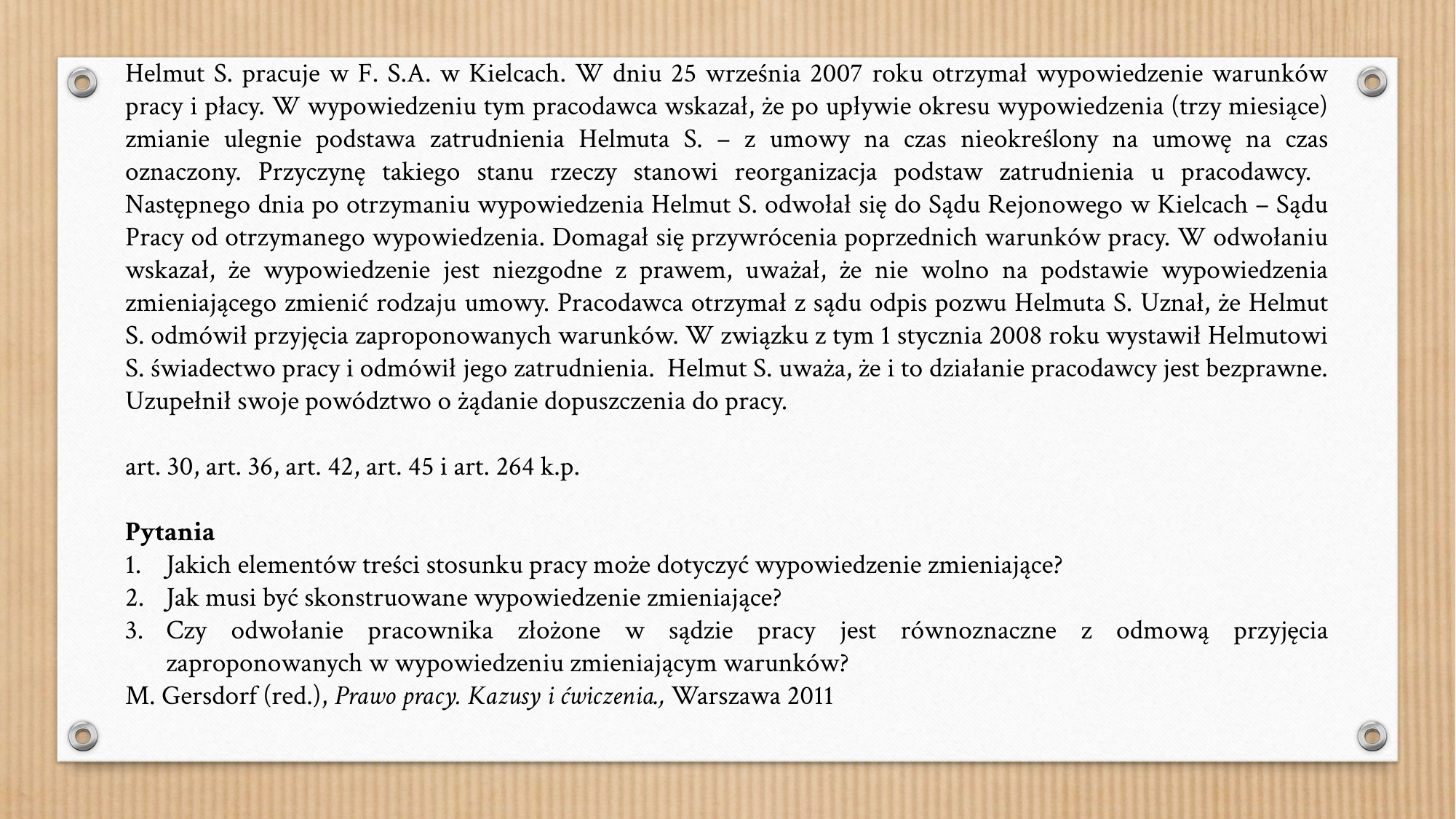

Helmut S. pracuje w F. S.A. w Kielcach. W dniu 25 września 2007 roku otrzymał wypowiedzenie warunków pracy i płacy. W wypowiedzeniu tym pracodawca wskazał, że po upływie okresu wypowiedzenia (trzy miesiące) zmianie ulegnie podstawa zatrudnienia Helmuta S. – z umowy na czas nieokreślony na umowę na czas oznaczony. Przyczynę takiego stanu rzeczy stanowi reorganizacja podstaw zatrudnienia u pracodawcy.  Następnego dnia po otrzymaniu wypowiedzenia Helmut S. odwołał się do Sądu Rejonowego w Kielcach – Sądu Pracy od otrzymanego wypowiedzenia. Domagał się przywrócenia poprzednich warunków pracy. W odwołaniu wskazał, że wypowiedzenie jest niezgodne z prawem, uważał, że nie wolno na podstawie wypowiedzenia zmieniającego zmienić rodzaju umowy. Pracodawca otrzymał z sądu odpis pozwu Helmuta S. Uznał, że Helmut S. odmówił przyjęcia zaproponowanych warunków. W związku z tym 1 stycznia 2008 roku wystawił Helmutowi S. świadectwo pracy i odmówił jego zatrudnienia.  Helmut S. uważa, że i to działanie pracodawcy jest bezprawne. Uzupełnił swoje powództwo o żądanie dopuszczenia do pracy.

art. 30, art. 36, art. 42, art. 45 i art. 264 k.p.

Pytania
Jakich elementów treści stosunku pracy może dotyczyć wypowiedzenie zmieniające?
Jak musi być skonstruowane wypowiedzenie zmieniające?
Czy odwołanie pracownika złożone w sądzie pracy jest równoznaczne z odmową przyjęcia zaproponowanych w wypowiedzeniu zmieniającym warunków?
M. Gersdorf (red.), Prawo pracy. Kazusy i ćwiczenia., Warszawa 2011